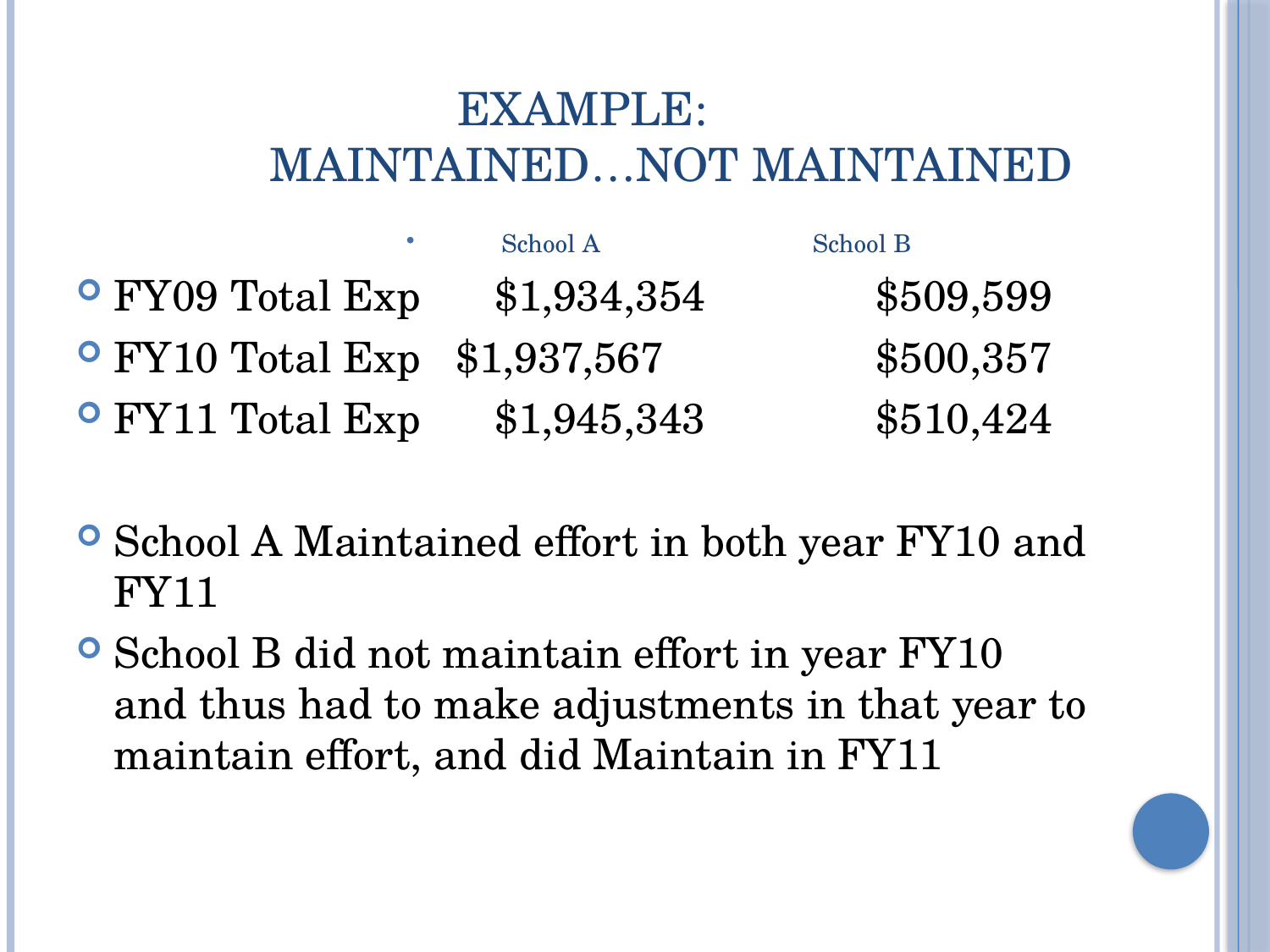

# Example: Maintained…Not Maintained
          School A		School B
FY09 Total Exp	$1,934,354		$509,599
FY10 Total Exp   $1,937,567		$500,357
FY11 Total Exp	$1,945,343		$510,424

School A Maintained effort in both year FY10 and FY11
School B did not maintain effort in year FY10 and thus had to make adjustments in that year to maintain effort, and did Maintain in FY11